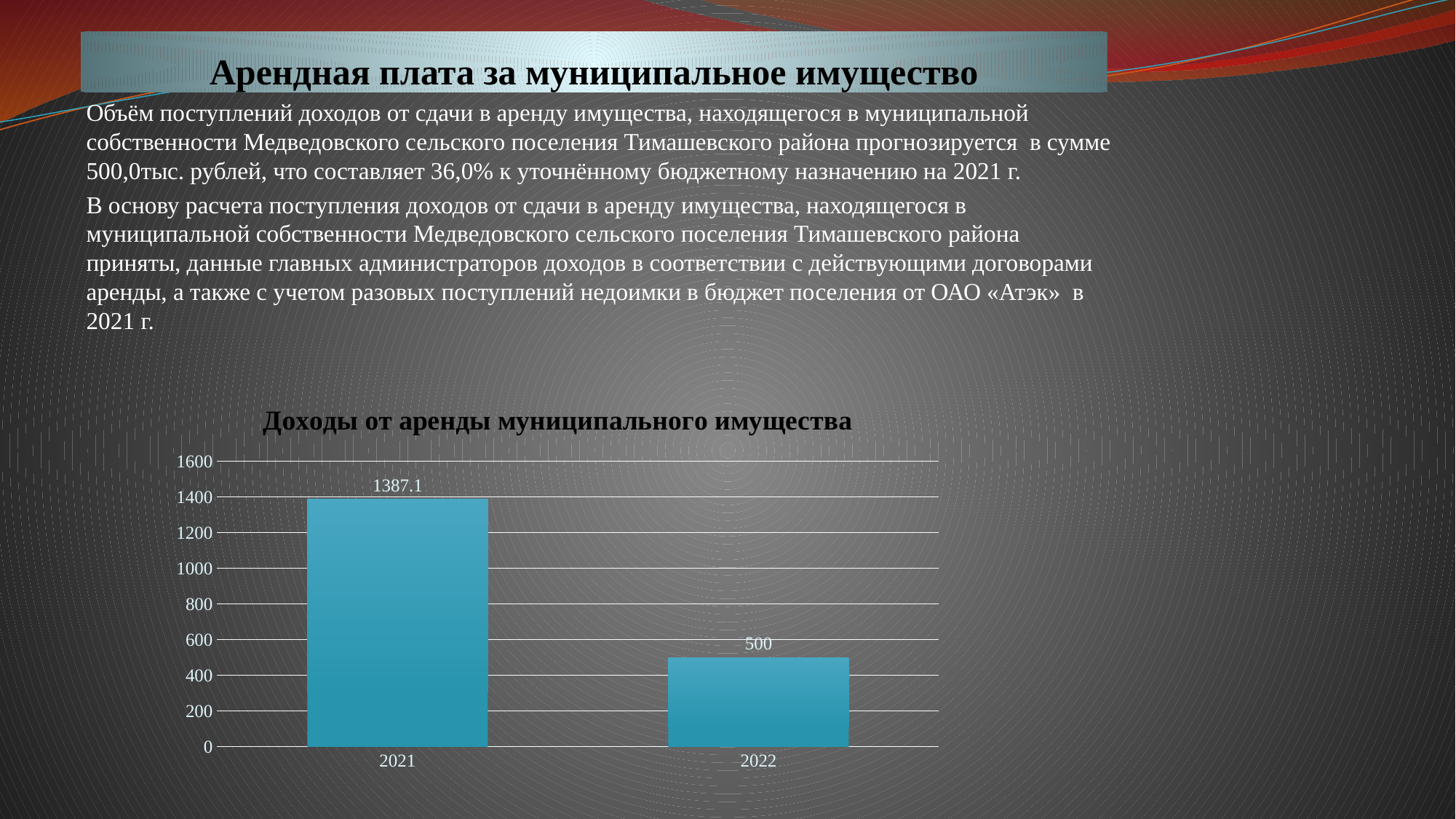

# Арендная плата за муниципальное имущество
Объём поступлений доходов от сдачи в аренду имущества, находящегося в муниципальной собственности Медведовского сельского поселения Тимашевского района прогнозируется  в сумме 500,0тыс. рублей, что составляет 36,0% к уточнённому бюджетному назначению на 2021 г.
В основу расчета поступления доходов от сдачи в аренду имущества, находящегося в муниципальной собственности Медведовского сельского поселения Тимашевского района приняты, данные главных администраторов доходов в соответствии с действующими договорами аренды, а также с учетом разовых поступлений недоимки в бюджет поселения от ОАО «Атэк»  в 2021 г.

### Chart:

| Category | Доходы от аренды муниципального имущества |
|---|---|
| 2021 | 1387.1 |
| 2022 | 500.0 |